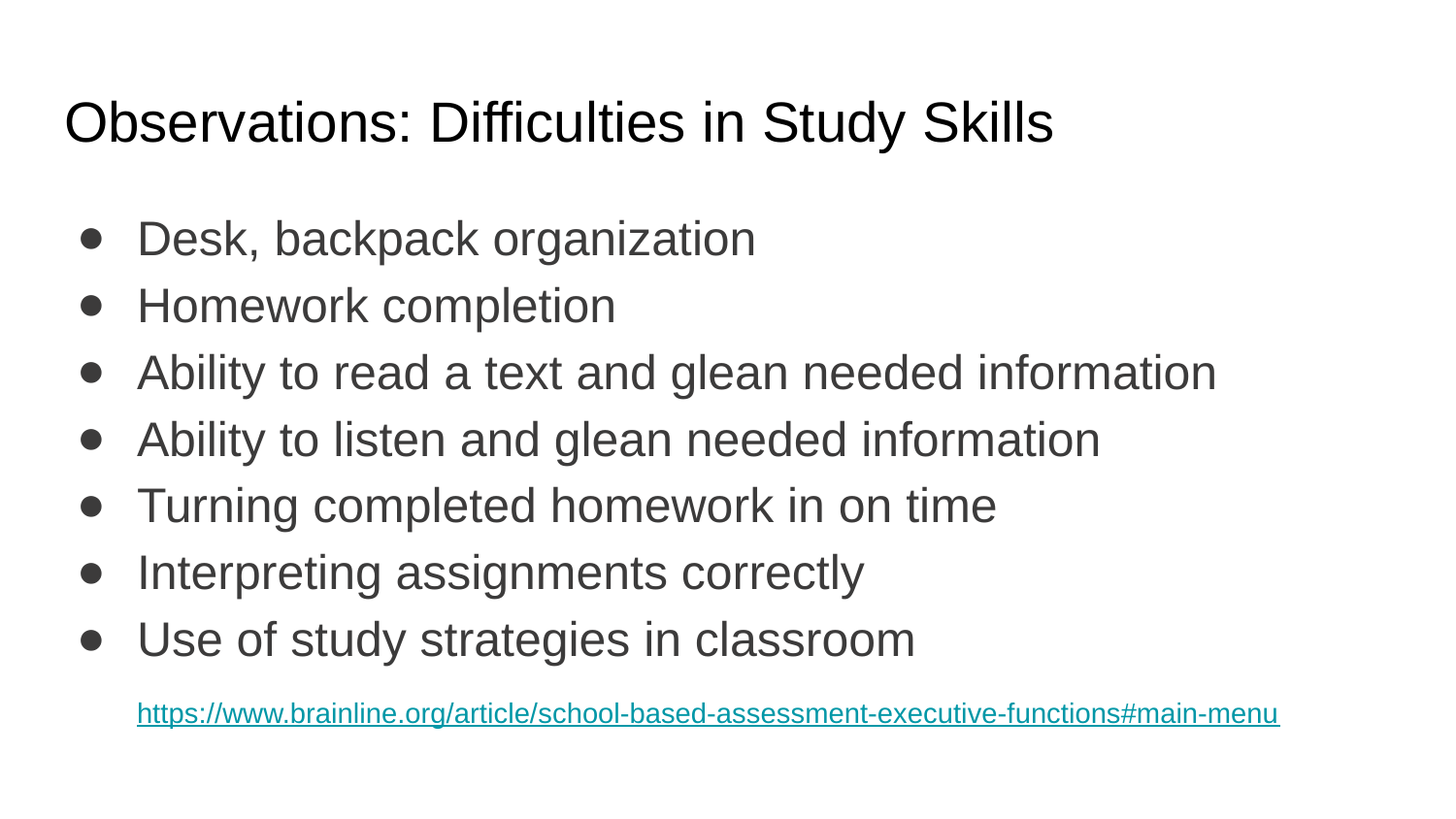

# Observations: Difficulties in Study Skills
Desk, backpack organization
Homework completion
Ability to read a text and glean needed information
Ability to listen and glean needed information
Turning completed homework in on time
Interpreting assignments correctly
Use of study strategies in classroom
https://www.brainline.org/article/school-based-assessment-executive-functions#main-menu